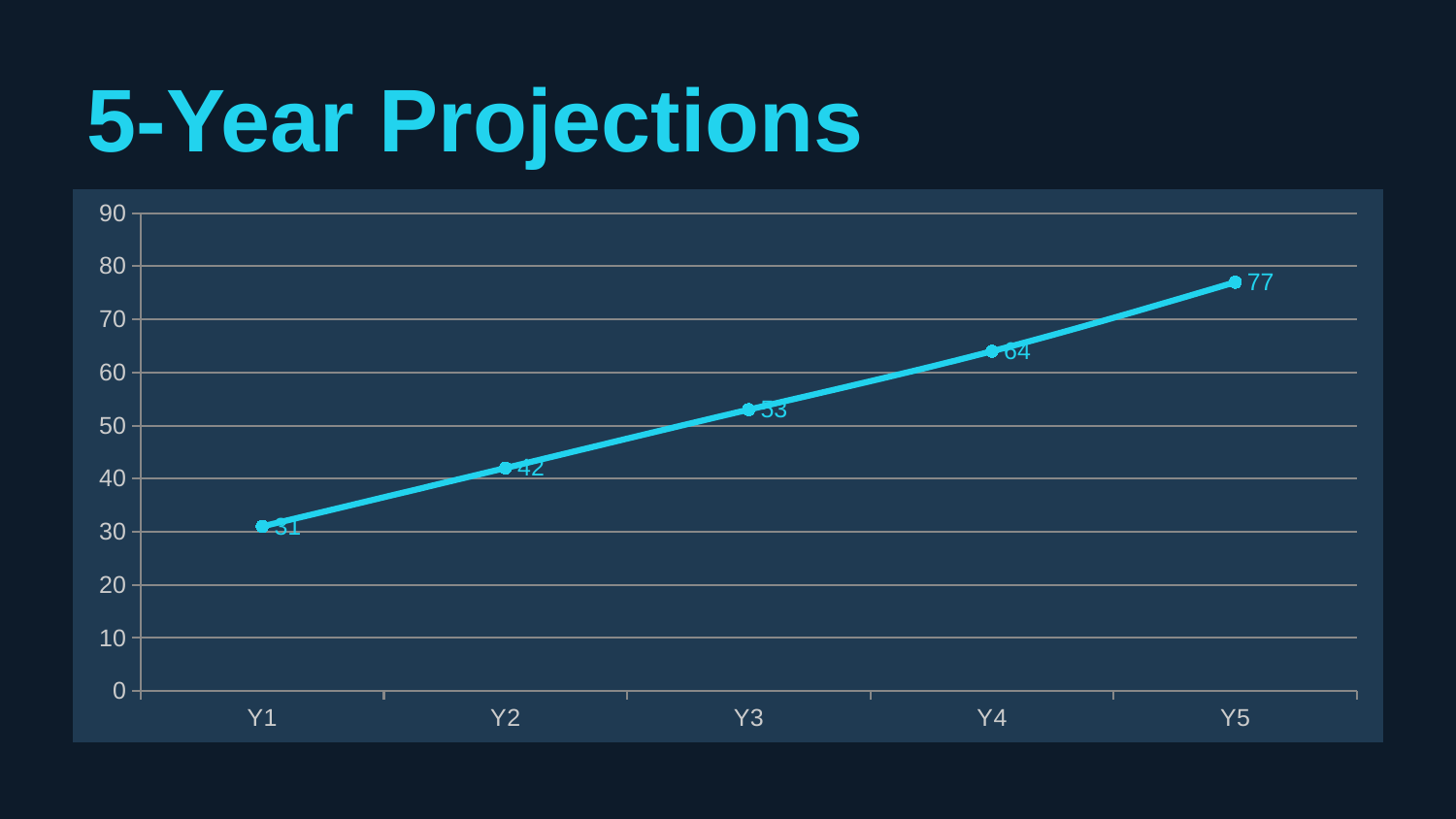

5-Year Projections

### Chart

| Category | ARR ($K) |
|---|---|
| Y1 | 31.0 |
| Y2 | 42.0 |
| Y3 | 53.0 |
| Y4 | 64.0 |
| Y5 | 77.0 |